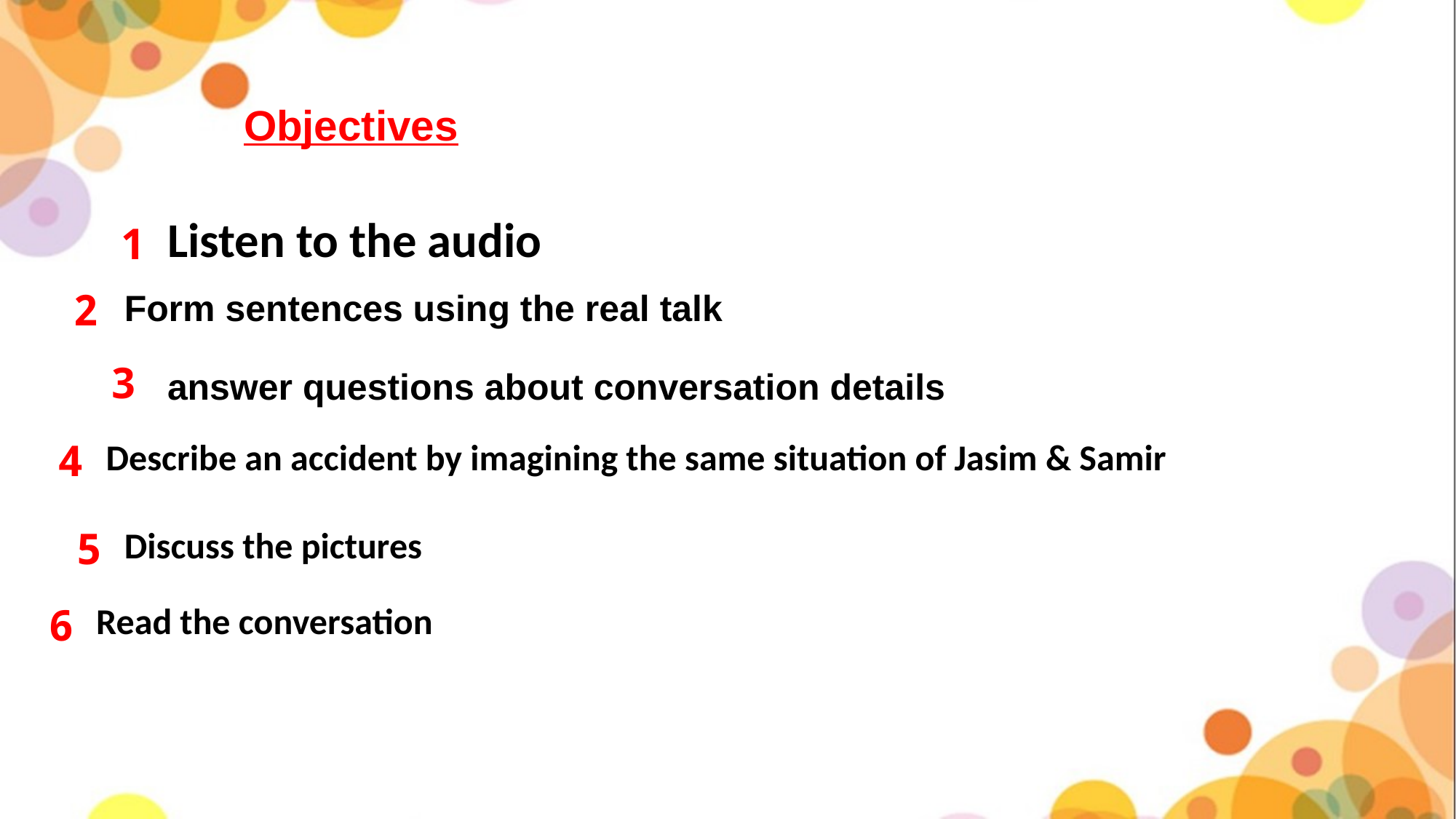

Objectives
Listen to the audio
1
2
Form sentences using the real talk
3
answer questions about conversation details
4
Describe an accident by imagining the same situation of Jasim & Samir
5
Discuss the pictures
6
Read the conversation